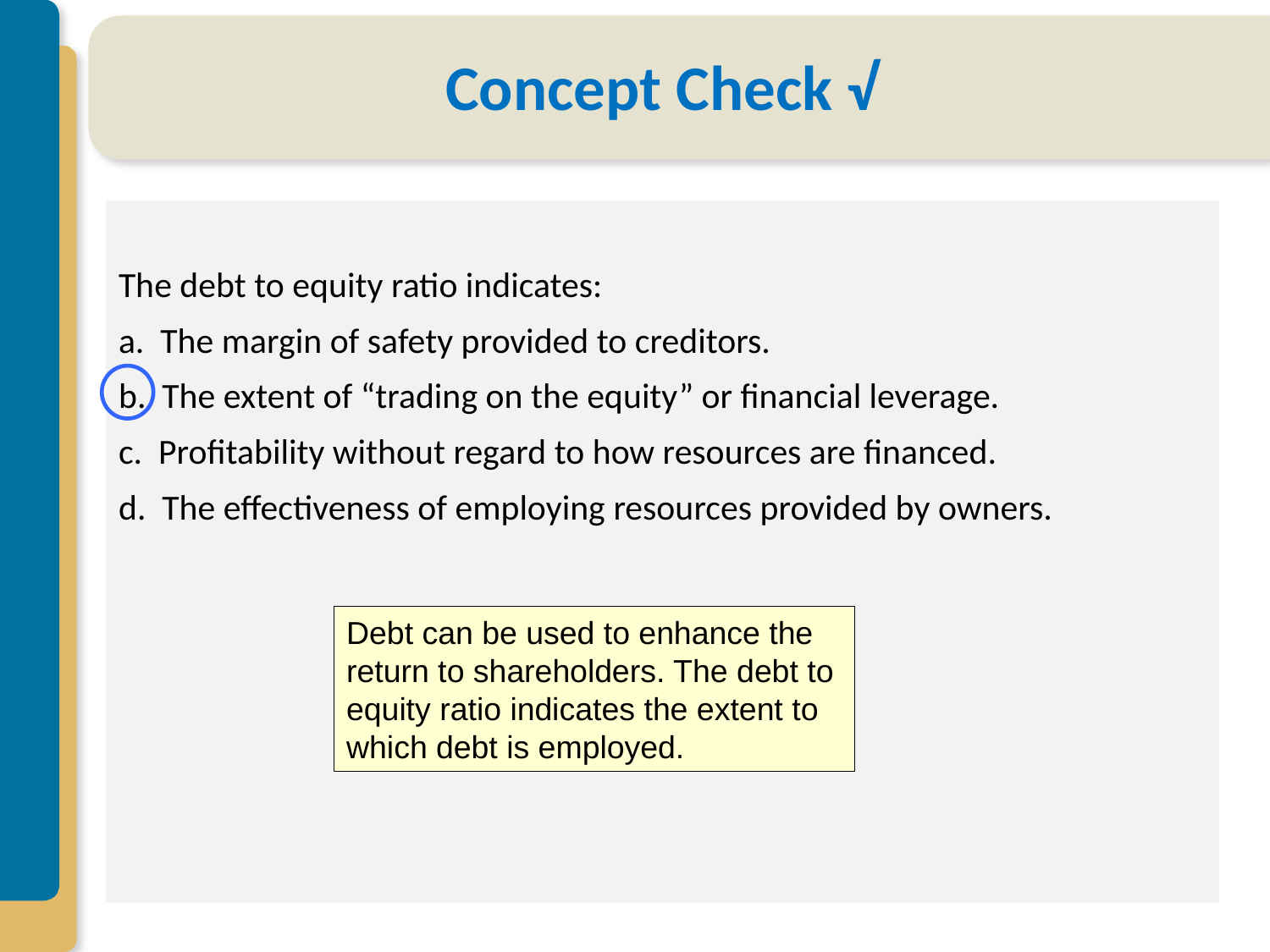

# Concept Check √

The debt to equity ratio indicates:
a.  The margin of safety provided to creditors.
b.  The extent of “trading on the equity” or financial leverage.
c.  Profitability without regard to how resources are financed.
d.  The effectiveness of employing resources provided by owners.

Debt can be used to enhance the return to shareholders. The debt to equity ratio indicates the extent to which debt is employed.